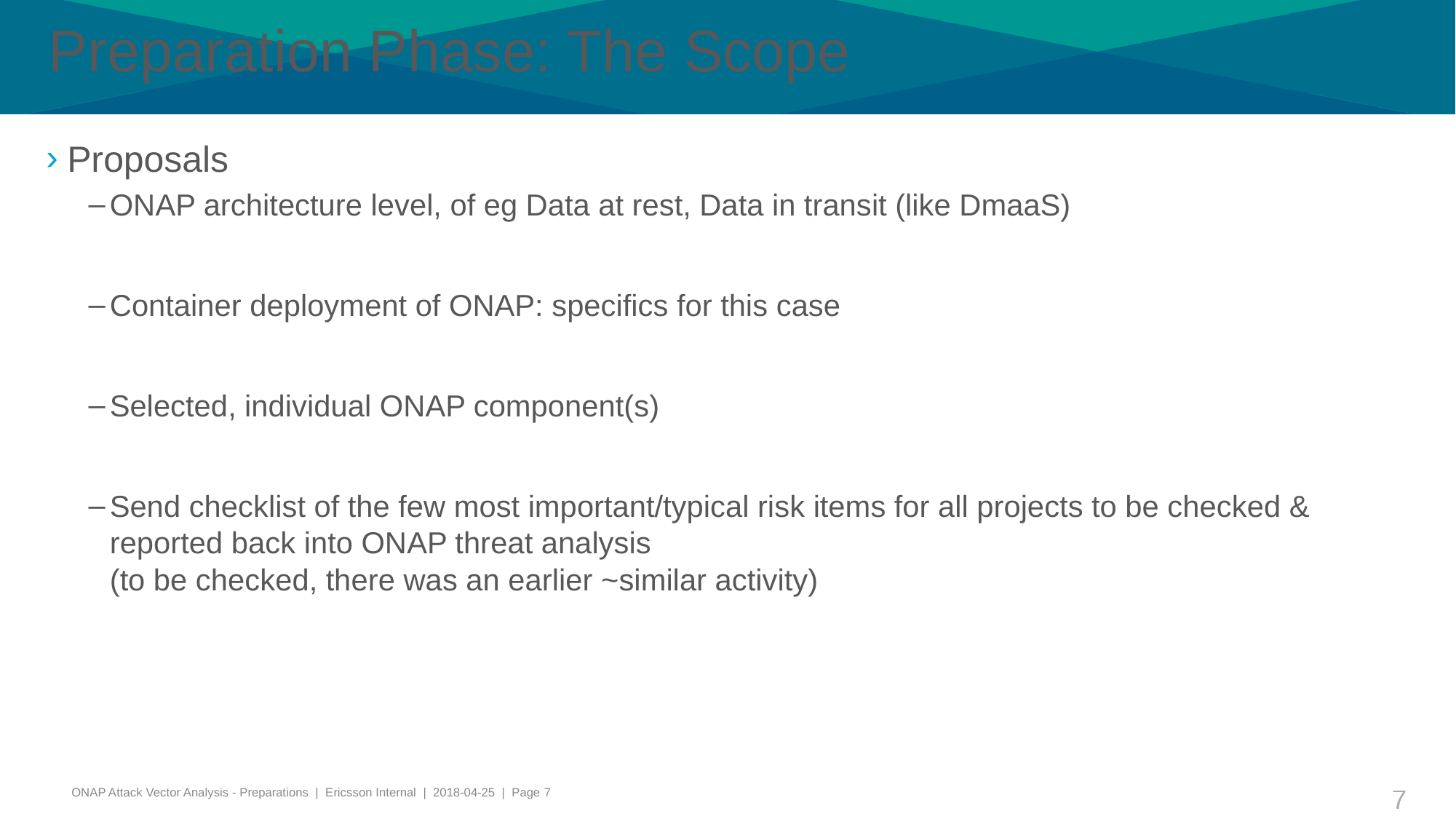

# Preparation Phase: The Scope
Proposals
ONAP architecture level, of eg Data at rest, Data in transit (like DmaaS)

Container deployment of ONAP: specifics for this case

Selected, individual ONAP component(s)

Send checklist of the few most important/typical risk items for all projects to be checked & reported back into ONAP threat analysis
(to be checked, there was an earlier ~similar activity)
7